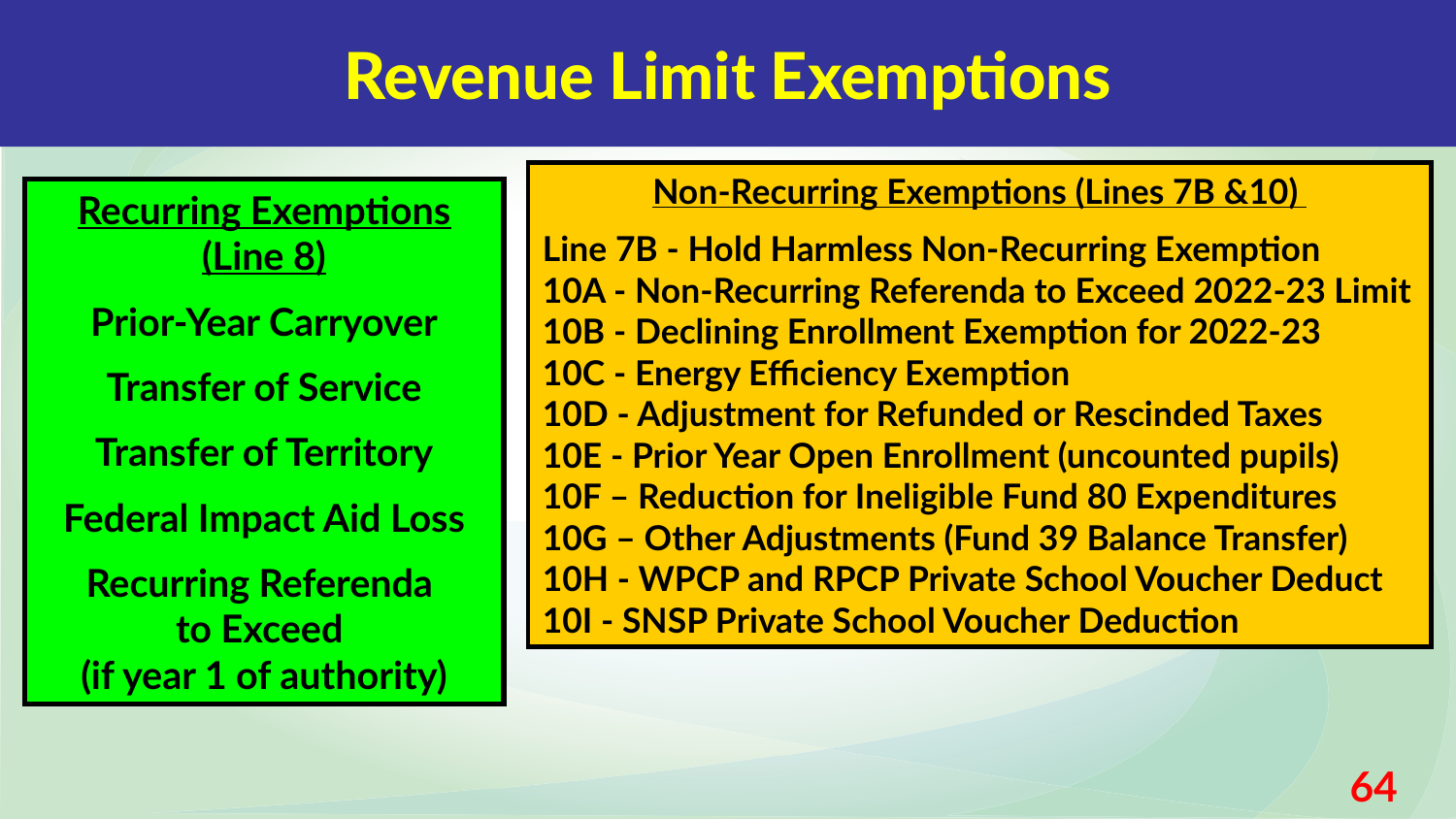

Revenue Limit Exemptions
Non-Recurring Exemptions (Lines 7B &10)

Line 7B - Hold Harmless Non-Recurring Exemption
10A - Non-Recurring Referenda to Exceed 2022-23 Limit
10B - Declining Enrollment Exemption for 2022-23
10C - Energy Efficiency Exemption
10D - Adjustment for Refunded or Rescinded Taxes
10E - Prior Year Open Enrollment (uncounted pupils)
10F – Reduction for Ineligible Fund 80 Expenditures
10G – Other Adjustments (Fund 39 Balance Transfer)
10H - WPCP and RPCP Private School Voucher Deduct
10I - SNSP Private School Voucher Deduction
Recurring Exemptions (Line 8)
Prior-Year Carryover
Transfer of Service
Transfer of Territory
Federal Impact Aid Loss
Recurring Referenda
to Exceed
(if year 1 of authority)